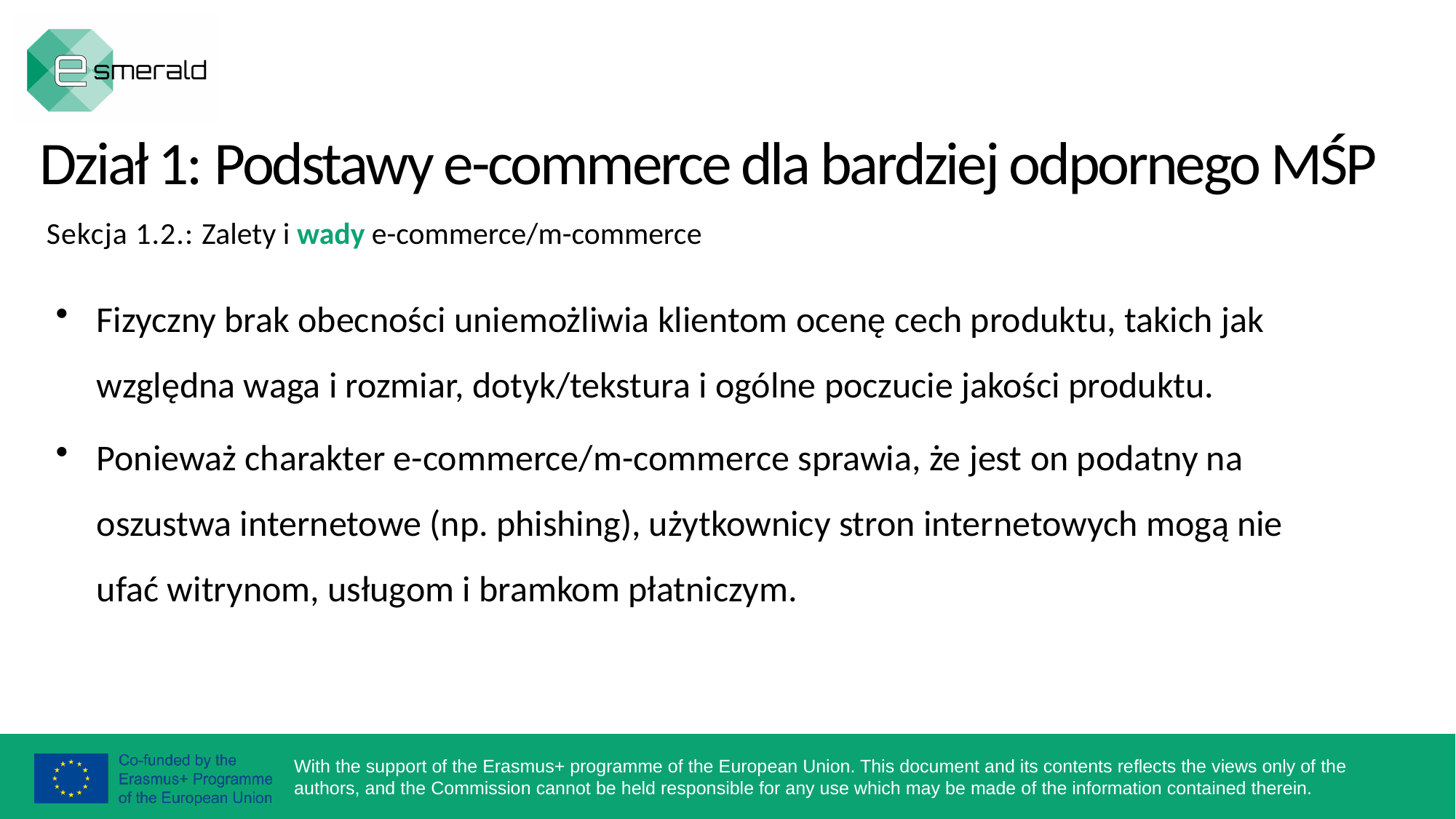

Dział 1: Podstawy e-commerce dla bardziej odpornego MŚP
Sekcja 1.2.: Zalety i wady e-commerce/m-commerce
Fizyczny brak obecności uniemożliwia klientom ocenę cech produktu, takich jak względna waga i rozmiar, dotyk/tekstura i ogólne poczucie jakości produktu.
Ponieważ charakter e-commerce/m-commerce sprawia, że jest on podatny na oszustwa internetowe (np. phishing), użytkownicy stron internetowych mogą nie ufać witrynom, usługom i bramkom płatniczym.